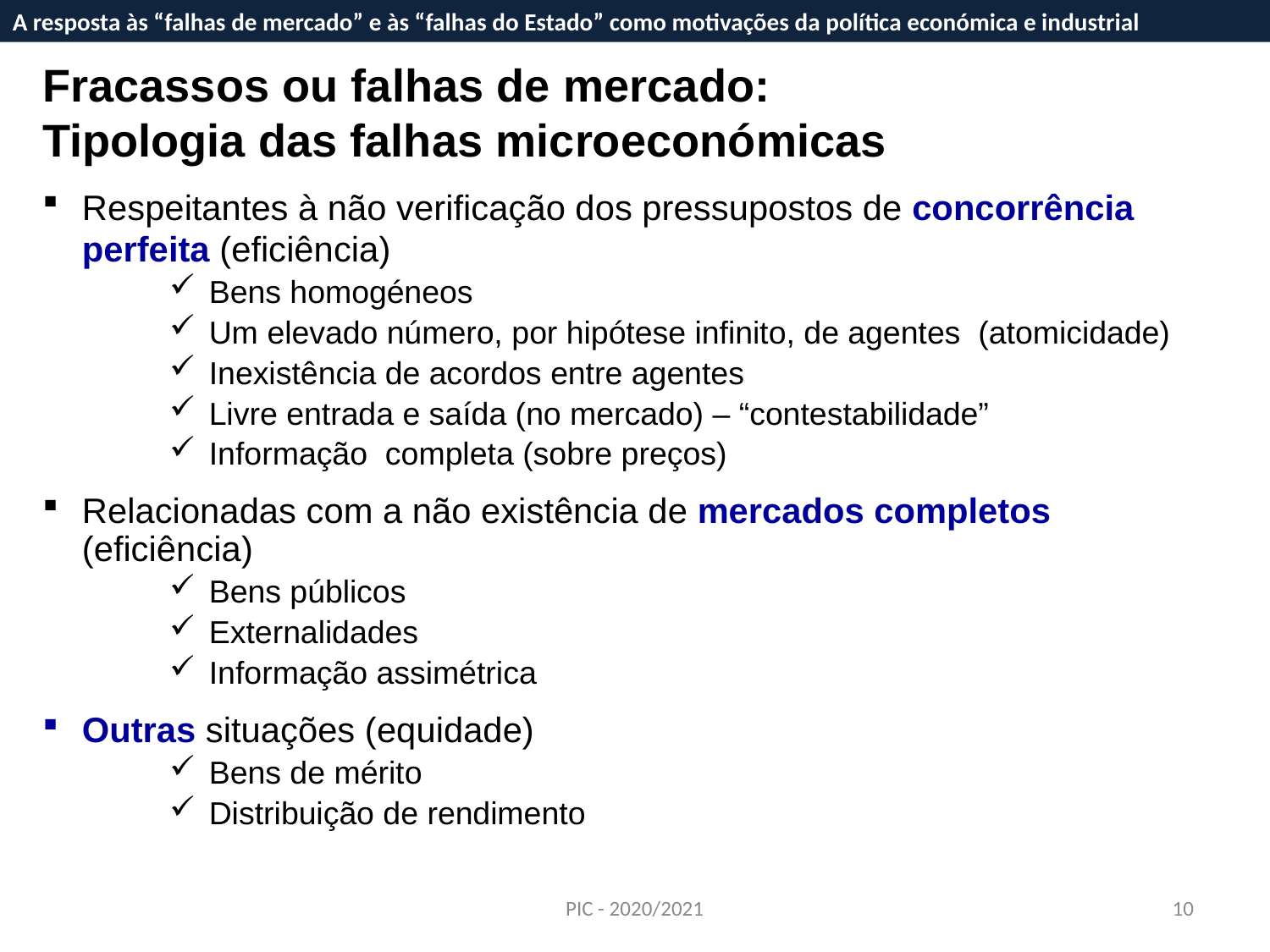

A resposta às “falhas de mercado” e às “falhas do Estado” como motivações da política económica e industrial
A resposta às “falhas de mercado” e às “falhas do Estado” como motivações da política económica e industrial
Fracassos ou falhas de mercado:
Tipologia das falhas microeconómicas
Respeitantes à não verificação dos pressupostos de concorrência perfeita (eficiência)
Bens homogéneos
Um elevado número, por hipótese infinito, de agentes  (atomicidade)
Inexistência de acordos entre agentes
Livre entrada e saída (no mercado) – “contestabilidade”
Informação  completa (sobre preços)
Relacionadas com a não existência de mercados completos (eficiência)
Bens públicos
Externalidades
Informação assimétrica
Outras situações (equidade)
Bens de mérito
Distribuição de rendimento
PIC - 2020/2021
10